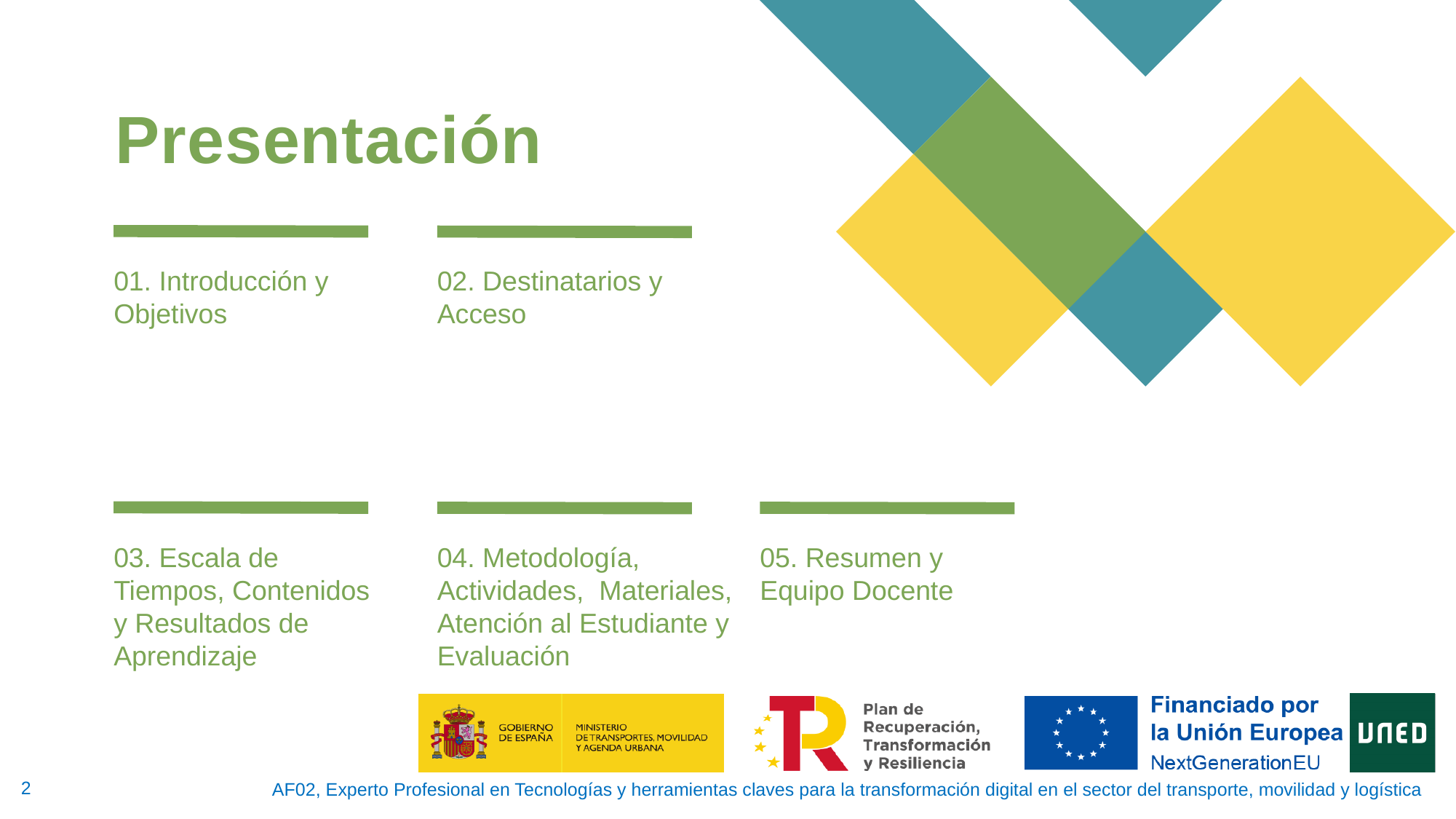

# Presentación
01. Introducción y Objetivos
02. Destinatarios y Acceso
03. Escala de Tiempos, Contenidos y Resultados de Aprendizaje
04. Metodología, Actividades,  Materiales, Atención al Estudiante y Evaluación
05. Resumen y Equipo Docente
AF02, Experto Profesional en Tecnologías y herramientas claves para la transformación digital en el sector del transporte, movilidad y logística

2